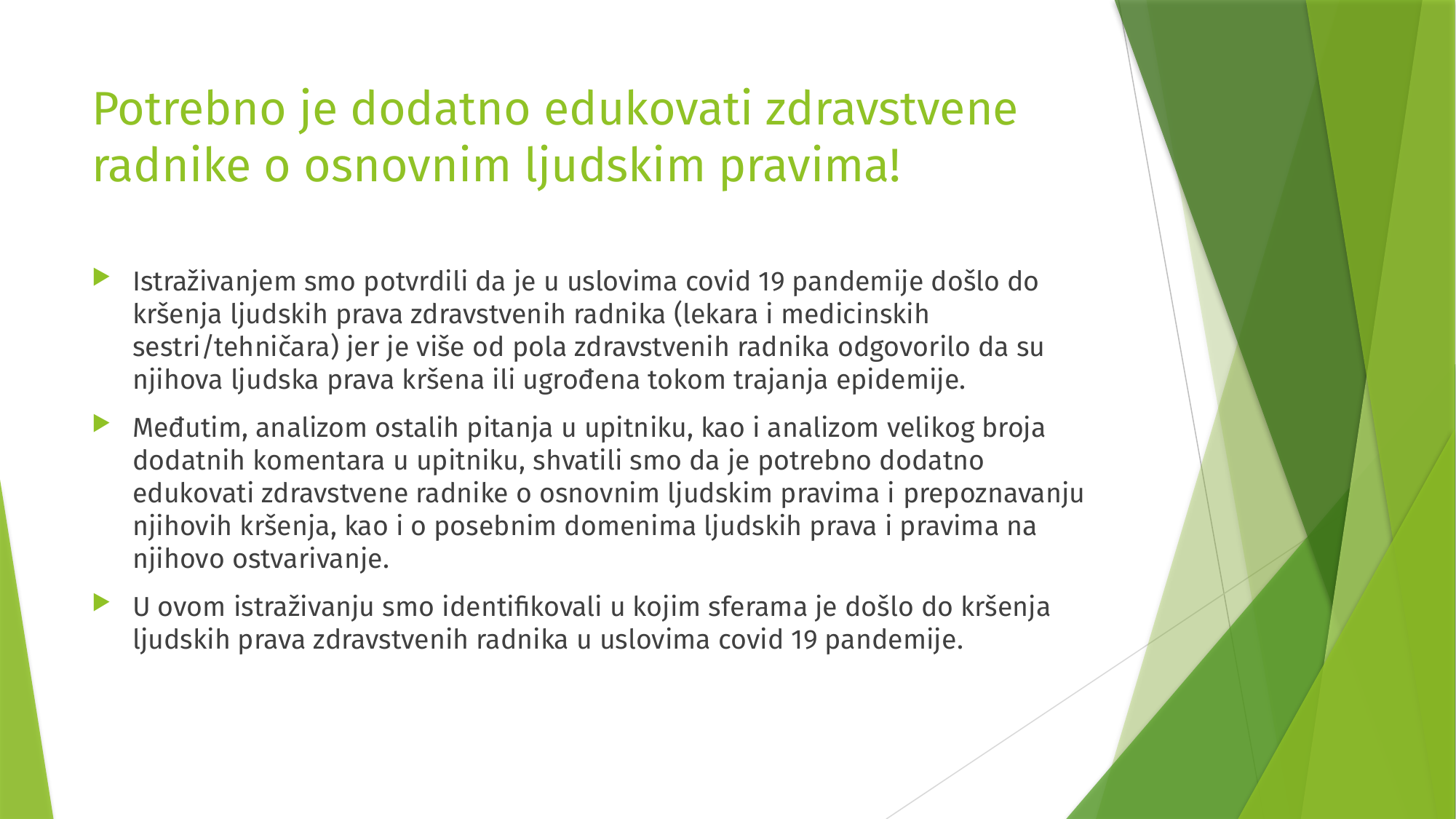

# Potrebno je dodatno edukovati zdravstvene radnike o osnovnim ljudskim pravima!
Istraživanjem smo potvrdili da je u uslovima covid 19 pandemije došlo do kršenja ljudskih prava zdravstvenih radnika (lekara i medicinskih sestri/tehničara) jer je više od pola zdravstvenih radnika odgovorilo da su njihova ljudska prava kršena ili ugrođena tokom trajanja epidemije.
Međutim, analizom ostalih pitanja u upitniku, kao i analizom velikog broja dodatnih komentara u upitniku, shvatili smo da je potrebno dodatno edukovati zdravstvene radnike o osnovnim ljudskim pravima i prepoznavanju njihovih kršenja, kao i o posebnim domenima ljudskih prava i pravima na njihovo ostvarivanje.
U ovom istraživanju smo identifikovali u kojim sferama je došlo do kršenja ljudskih prava zdravstvenih radnika u uslovima covid 19 pandemije.